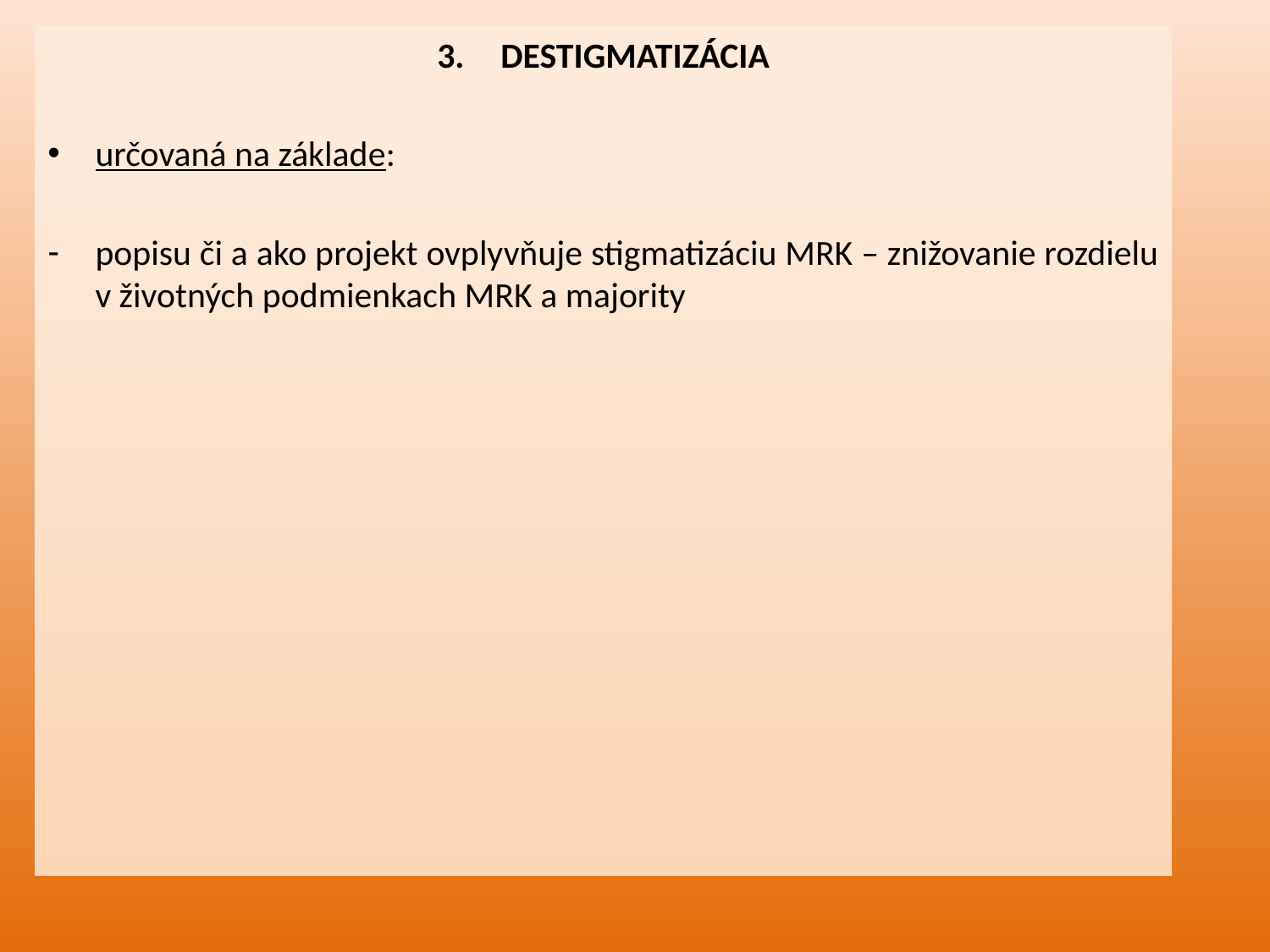

DESTIGMATIZÁCIA

určovaná na základe:

popisu či a ako projekt ovplyvňuje stigmatizáciu MRK – znižovanie rozdielu v životných podmienkach MRK a majority